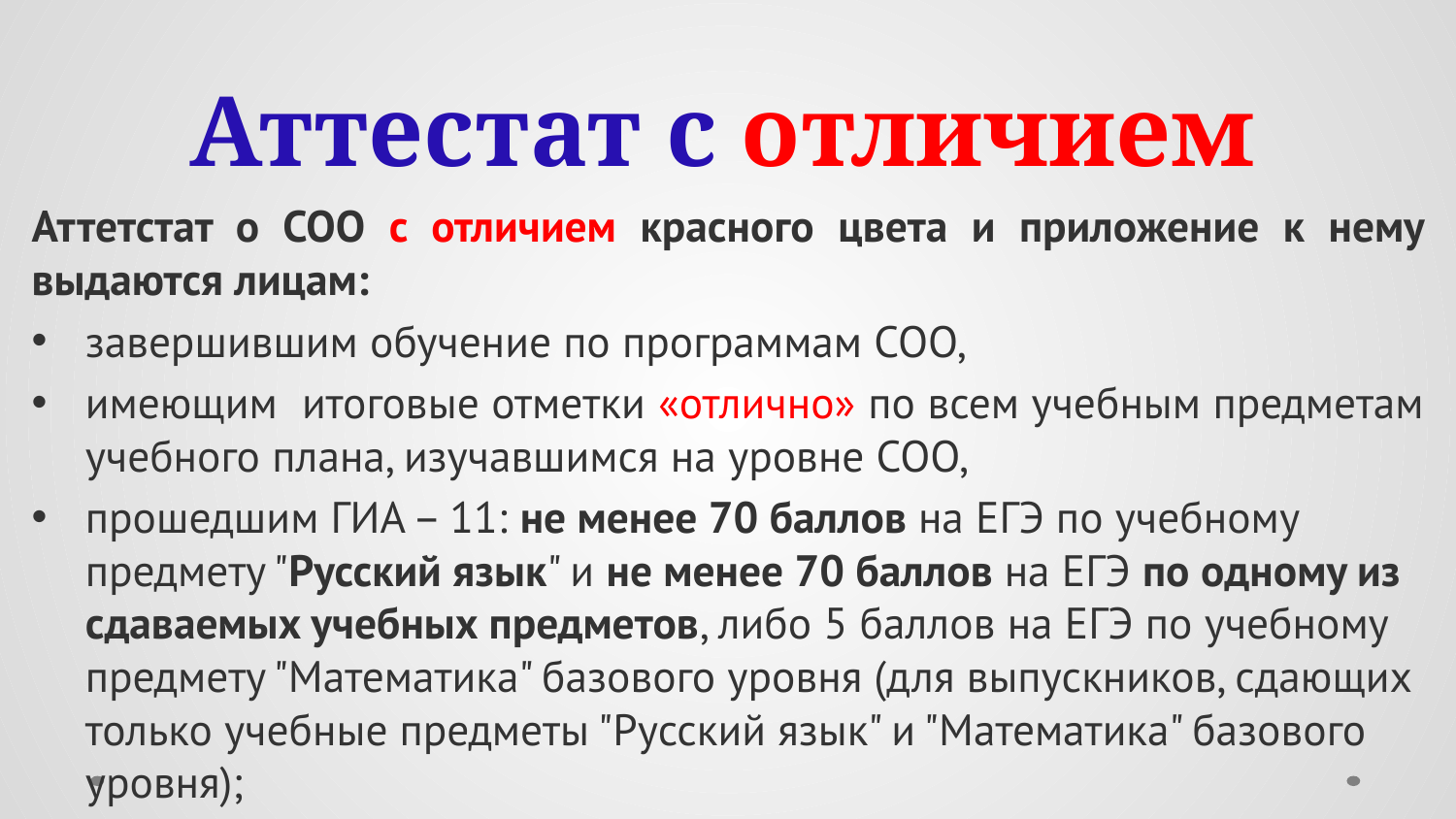

# Аттестат с отличием
Аттетстат о СОО с отличием красного цвета и приложение к нему выдаются лицам:
завершившим обучение по программам СОО,
имеющим  итоговые отметки «отлично» по всем учебным предметам учебного плана, изучавшимся на уровне СОО,
прошедшим ГИА – 11: не менее 70 баллов на ЕГЭ по учебному предмету "Русский язык" и не менее 70 баллов на ЕГЭ по одному из сдаваемых учебных предметов, либо 5 баллов на ЕГЭ по учебному предмету "Математика" базового уровня (для выпускников, сдающих только учебные предметы "Русский язык" и "Математика" базового уровня);